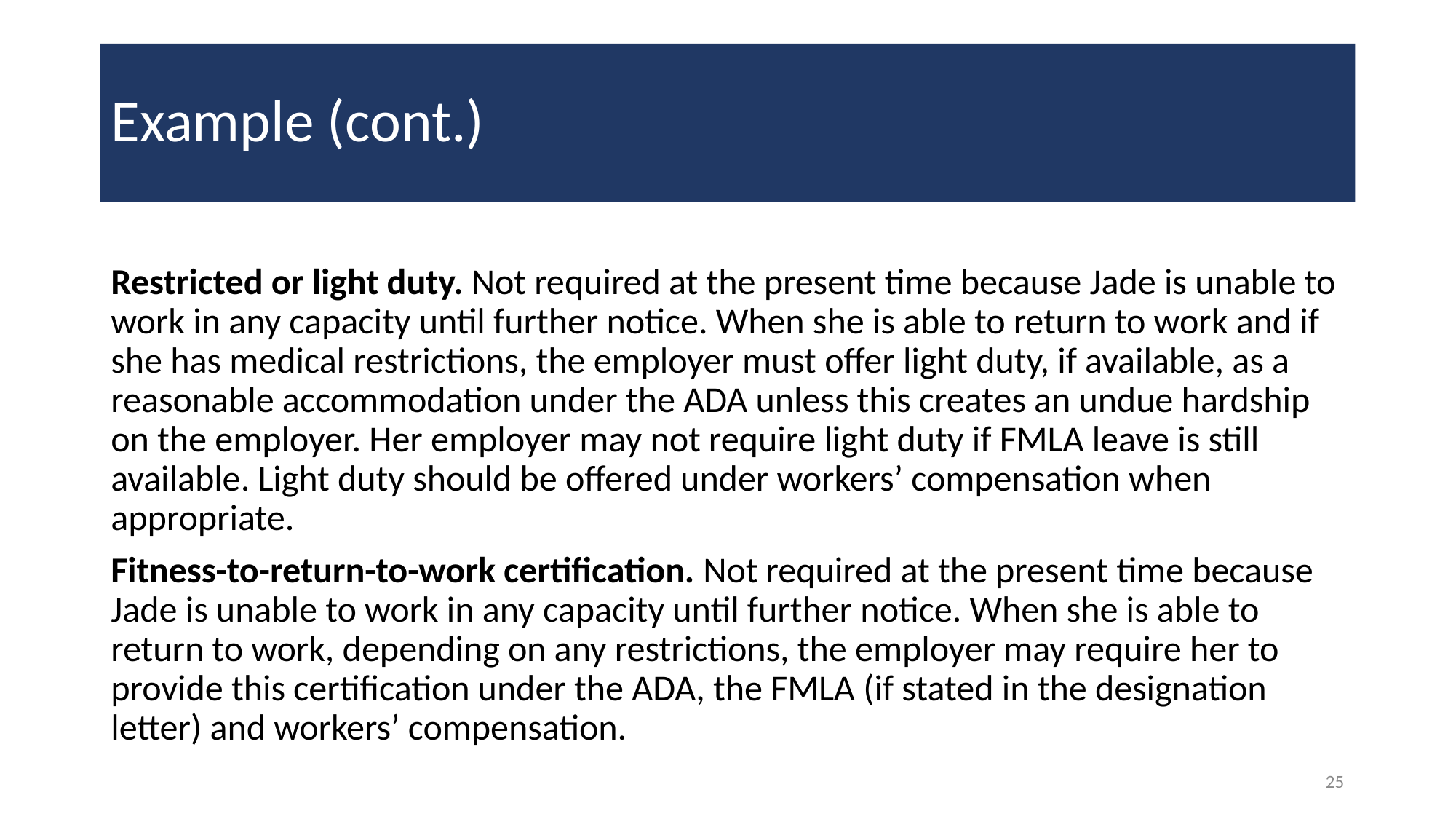

# Example (cont.)
Restricted or light duty. Not required at the present time because Jade is unable to work in any capacity until further notice. When she is able to return to work and if she has medical restrictions, the employer must offer light duty, if available, as a reasonable accommodation under the ADA unless this creates an undue hardship on the employer. Her employer may not require light duty if FMLA leave is still available. Light duty should be offered under workers’ compensation when appropriate.
Fitness-to-return-to-work certification. Not required at the present time because Jade is unable to work in any capacity until further notice. When she is able to return to work, depending on any restrictions, the employer may require her to provide this certification under the ADA, the FMLA (if stated in the designation letter) and workers’ compensation.

25